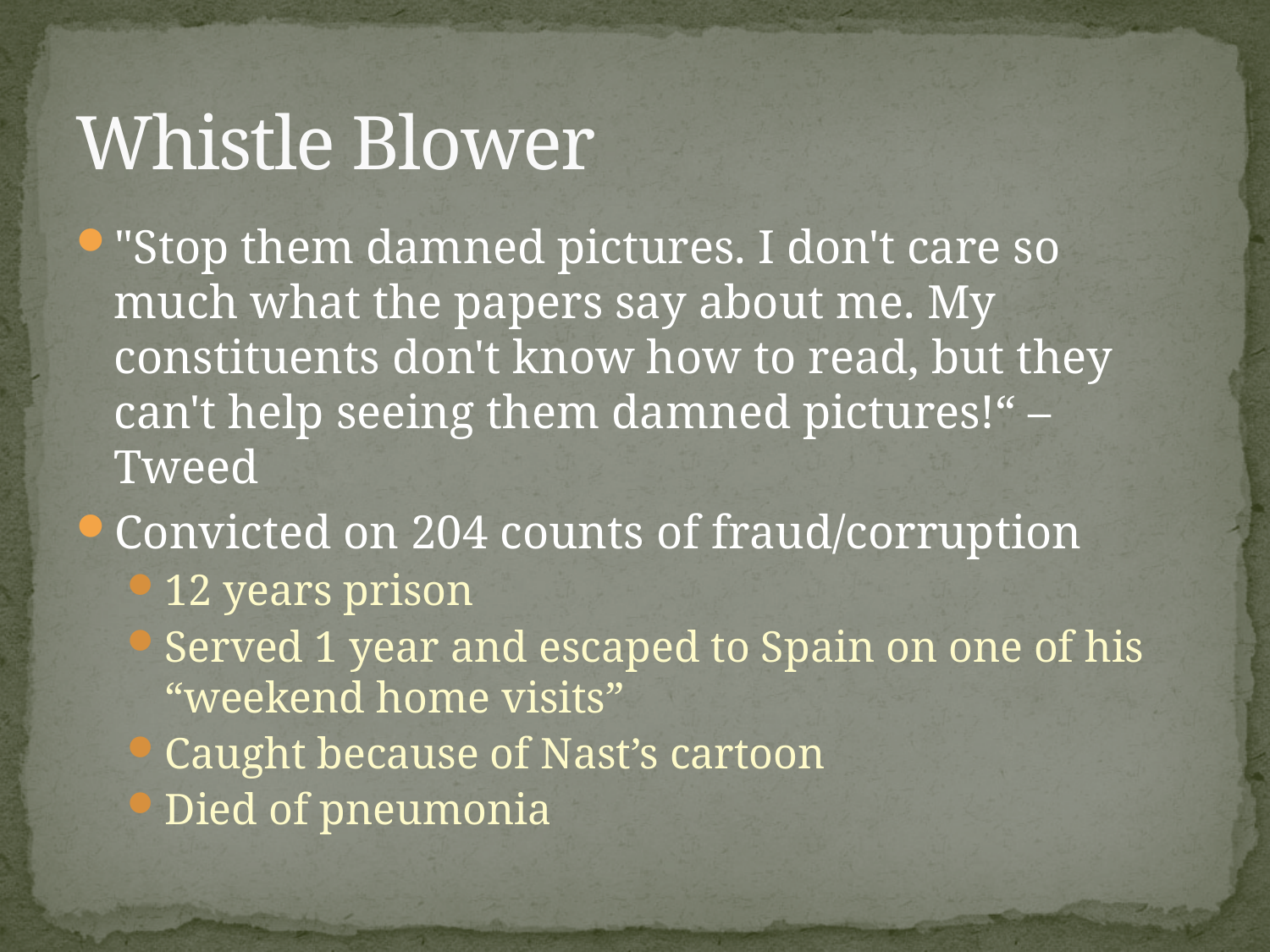

# Whistle Blower
"Stop them damned pictures. I don't care so much what the papers say about me. My constituents don't know how to read, but they can't help seeing them damned pictures!“ – Tweed
Convicted on 204 counts of fraud/corruption
12 years prison
Served 1 year and escaped to Spain on one of his “weekend home visits”
Caught because of Nast’s cartoon
Died of pneumonia